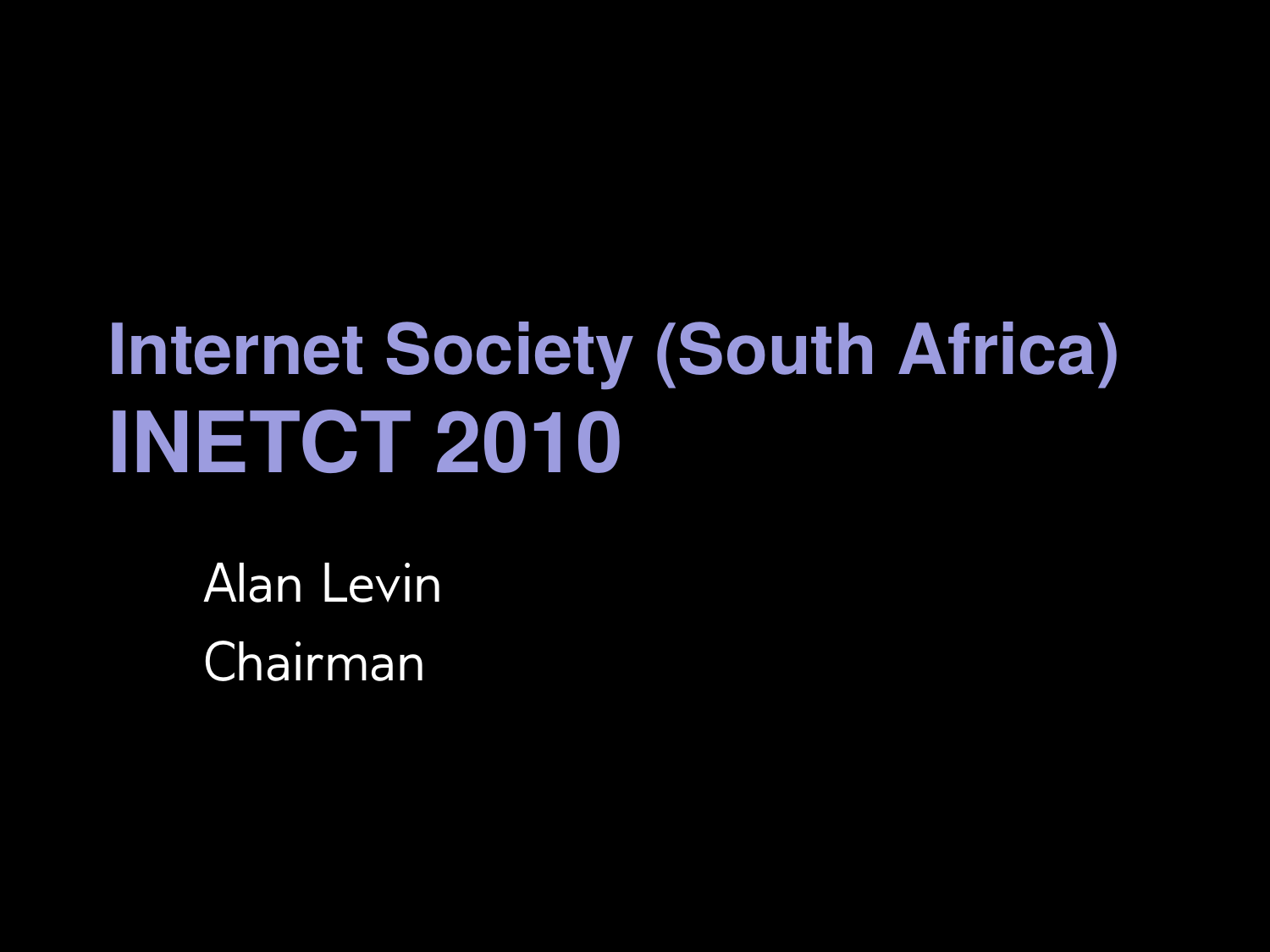

# Internet Society (South Africa) INETCT 2010
Alan Levin
Chairman
5/24/10
1